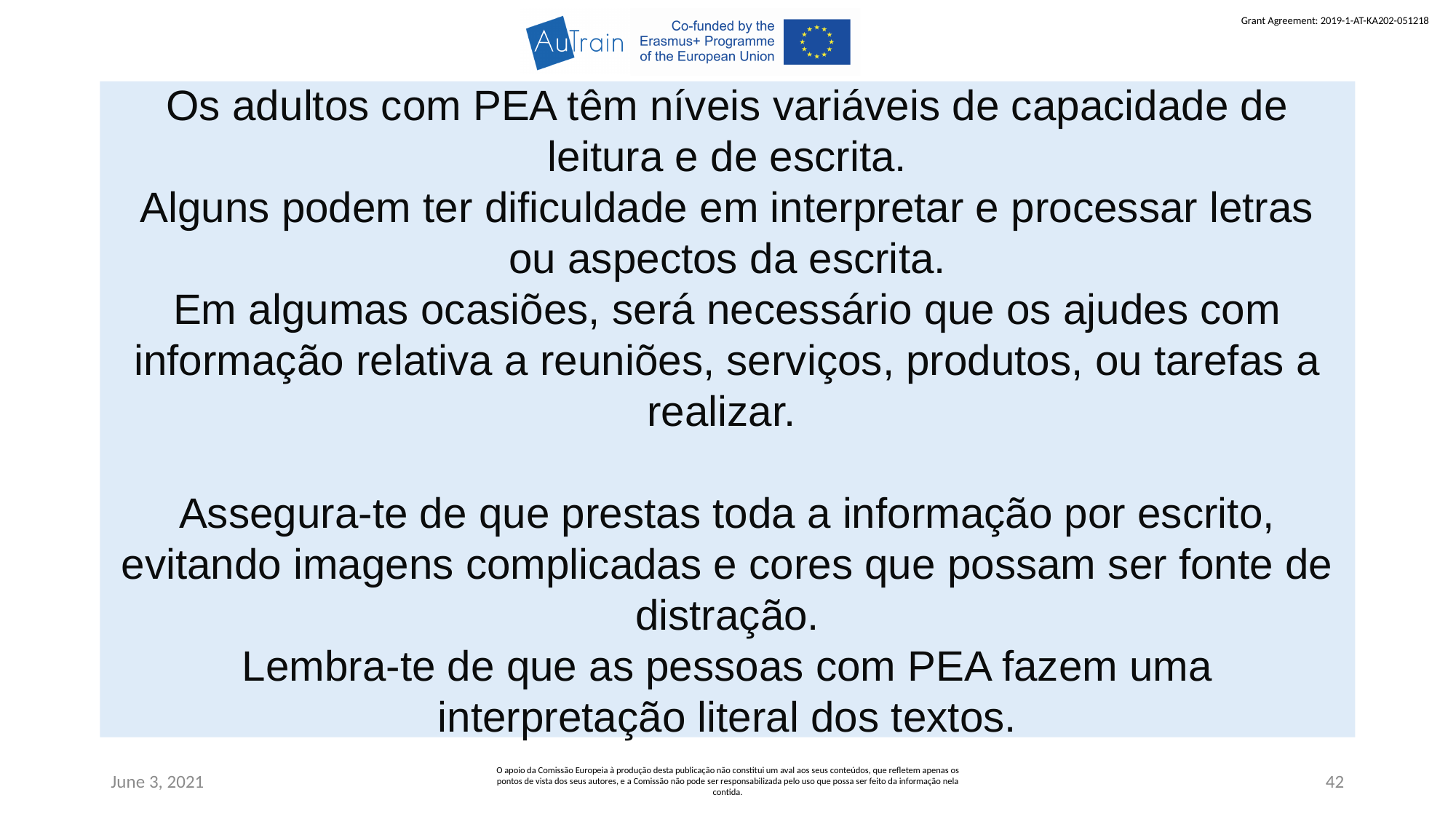

Os adultos com PEA têm níveis variáveis de capacidade de leitura e de escrita.
Alguns podem ter dificuldade em interpretar e processar letras ou aspectos da escrita.
Em algumas ocasiões, será necessário que os ajudes com
informação relativa a reuniões, serviços, produtos, ou tarefas a realizar.

Assegura-te de que prestas toda a informação por escrito,
evitando imagens complicadas e cores que possam ser fonte de distração.
Lembra-te de que as pessoas com PEA fazem uma interpretação literal dos textos.

June 3, 2021
O apoio da Comissão Europeia à produção desta publicação não constitui um aval aos seus conteúdos, que refletem apenas os pontos de vista dos seus autores, e a Comissão não pode ser responsabilizada pelo uso que possa ser feito da informação nela contida.
42